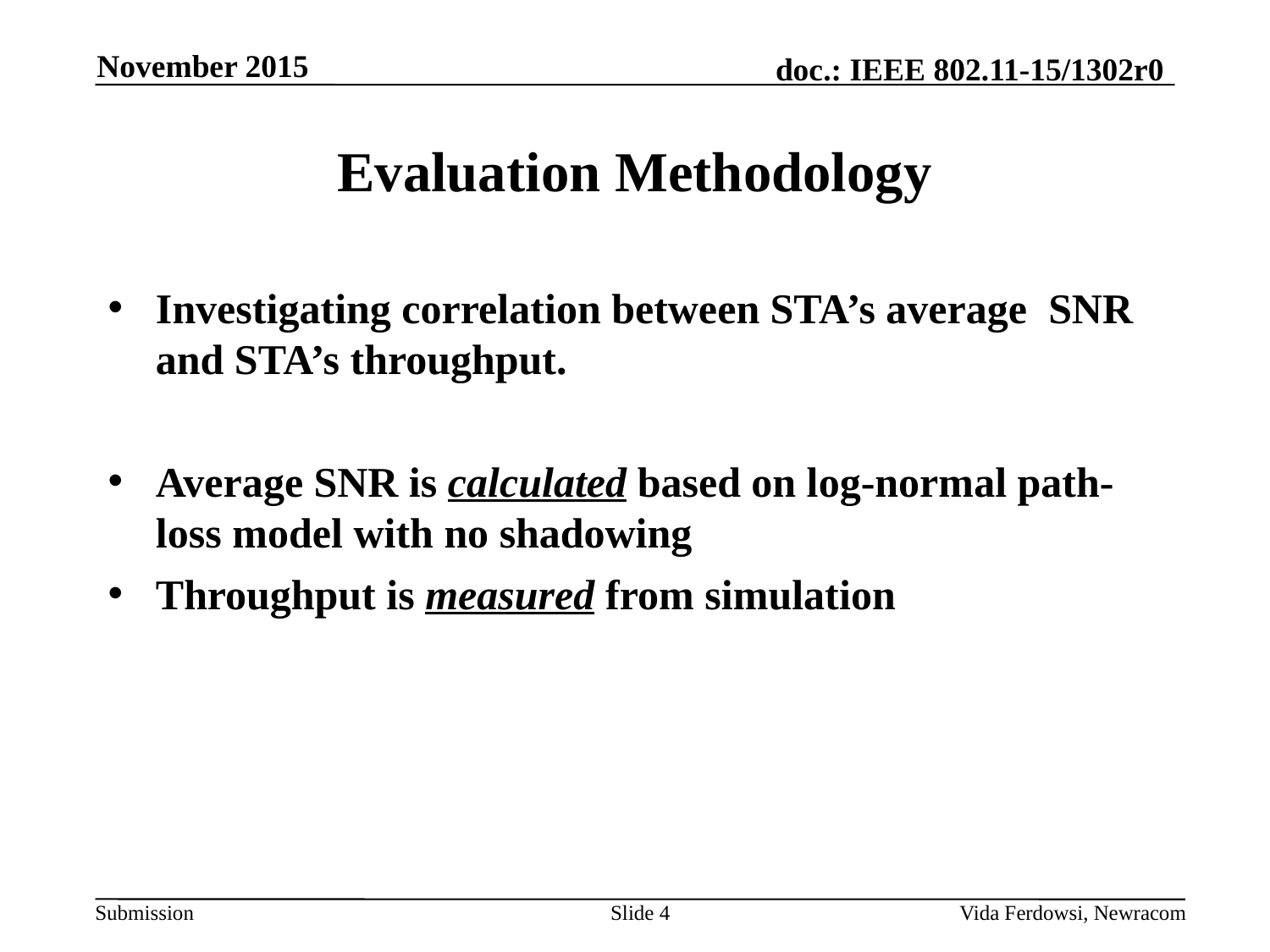

November 2015
# Evaluation Methodology
Investigating correlation between STA’s average  SNR and STA’s throughput.

Average SNR is calculated based on log-normal path-loss model with no shadowing
Throughput is measured from simulation

Slide 4
Vida Ferdowsi, Newracom